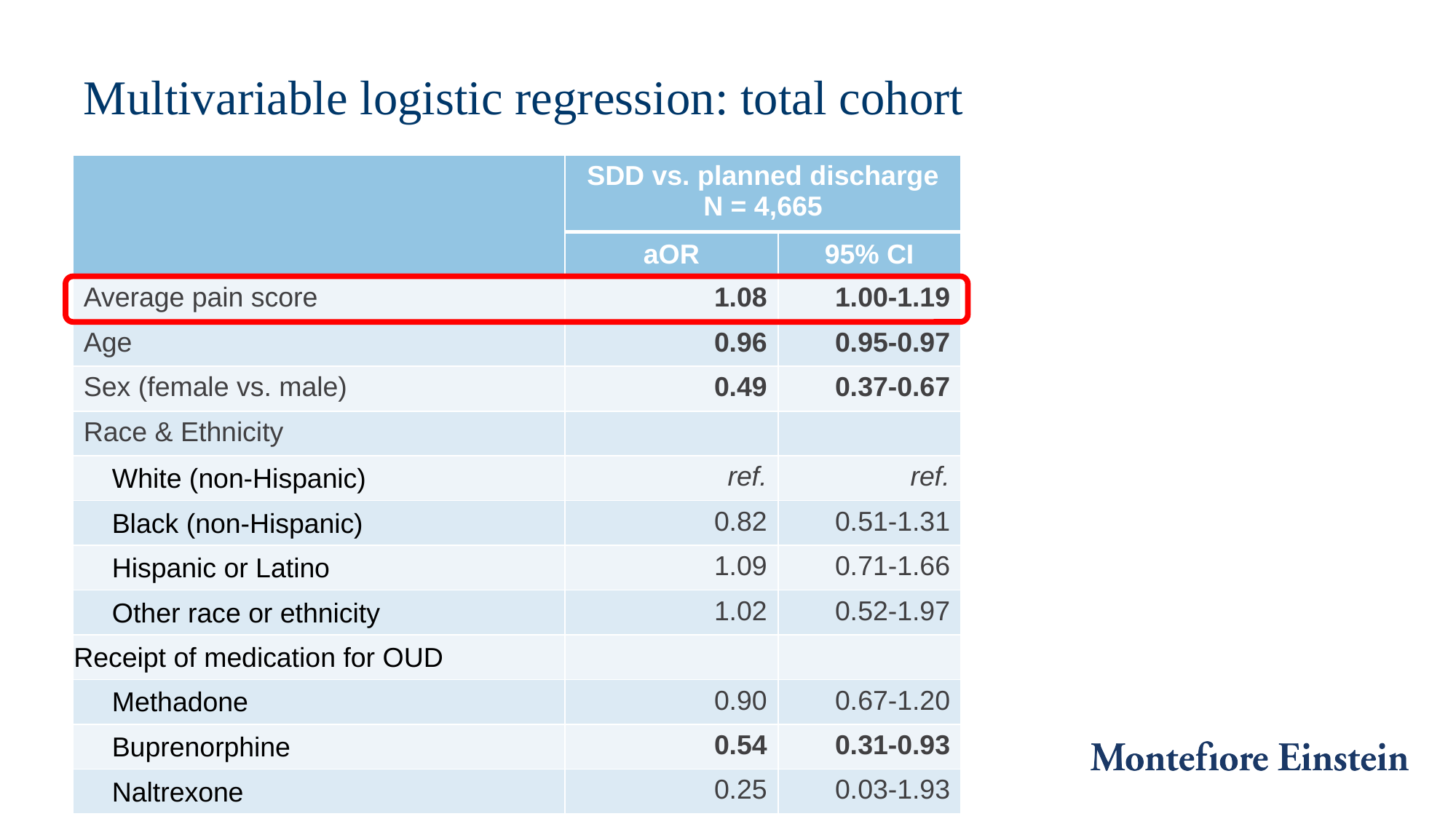

# Multivariable logistic regression: total cohort
|  | SDD vs. planned discharge N = 4,665 |  |
| --- | --- | --- |
|  | aOR | 95% CI |
| Average pain score | 1.08 | 1.00-1.19 |
| Age | 0.96 | 0.95-0.97 |
| Sex (female vs. male) | 0.49 | 0.37-0.67 |
| Race & Ethnicity |  |  |
| White (non-Hispanic) | ref. | ref. |
| Black (non-Hispanic) | 0.82 | 0.51-1.31 |
| Hispanic or Latino | 1.09 | 0.71-1.66 |
| Other race or ethnicity | 1.02 | 0.52-1.97 |
| Receipt of medication for OUD |  |  |
| Methadone | 0.90 | 0.67-1.20 |
| Buprenorphine | 0.54 | 0.31-0.93 |
| Naltrexone | 0.25 | 0.03-1.93 |